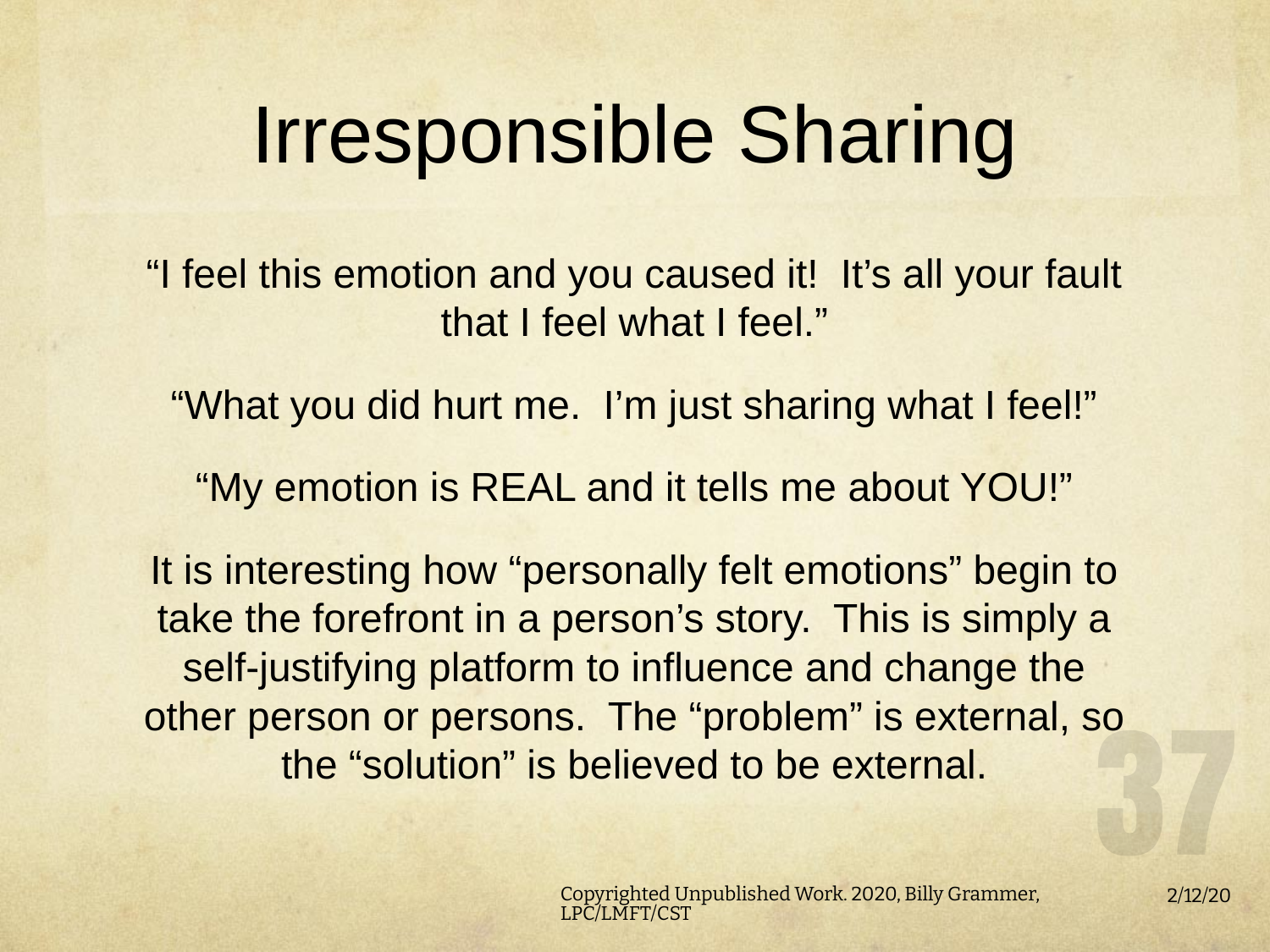

# Irresponsible Sharing
“I feel this emotion and you caused it!  It’s all your fault that I feel what I feel.”
“What you did hurt me.  I’m just sharing what I feel!”
“My emotion is REAL and it tells me about YOU!”
It is interesting how “personally felt emotions” begin to take the forefront in a person’s story.  This is simply a self-justifying platform to influence and change the other person or persons.  The “problem” is external, so the “solution” is believed to be external.
37
Copyrighted Unpublished Work. 2020, Billy Grammer, LPC/LMFT/CST
2/12/20